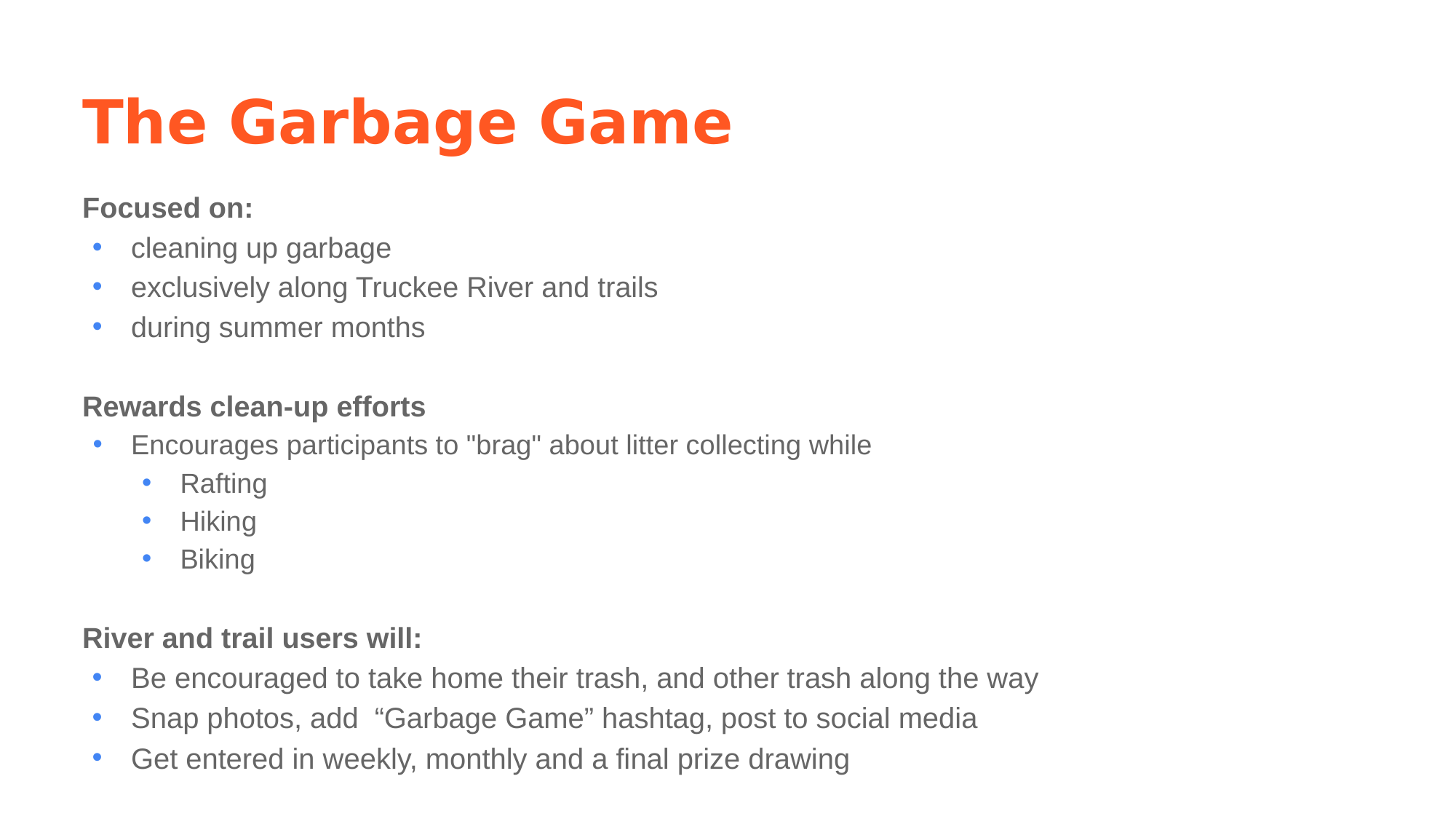

# The Garbage Game
Focused on:
cleaning up garbage
exclusively along Truckee River and trails
during summer months

Rewards clean-up efforts
Encourages participants to "brag" about litter collecting while
Rafting
Hiking
Biking

River and trail users will:
Be encouraged to take home their trash, and other trash along the way
Snap photos, add  “Garbage Game” hashtag, post to social media
Get entered in weekly, monthly and a final prize drawing